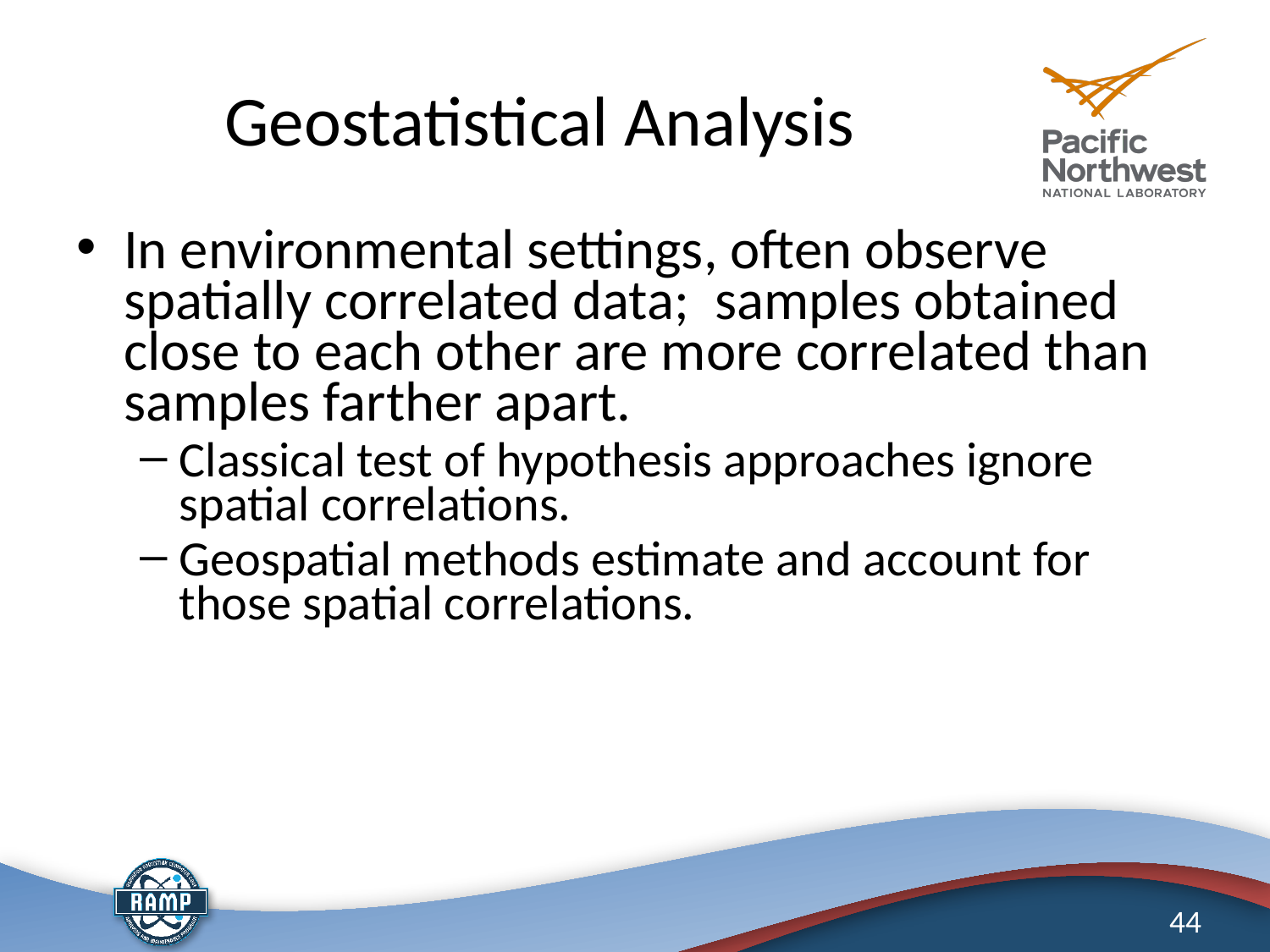

# Geostatistical Analysis
In environmental settings, often observe spatially correlated data;  samples obtained close to each other are more correlated than samples farther apart.
Classical test of hypothesis approaches ignore spatial correlations.
Geospatial methods estimate and account for those spatial correlations.